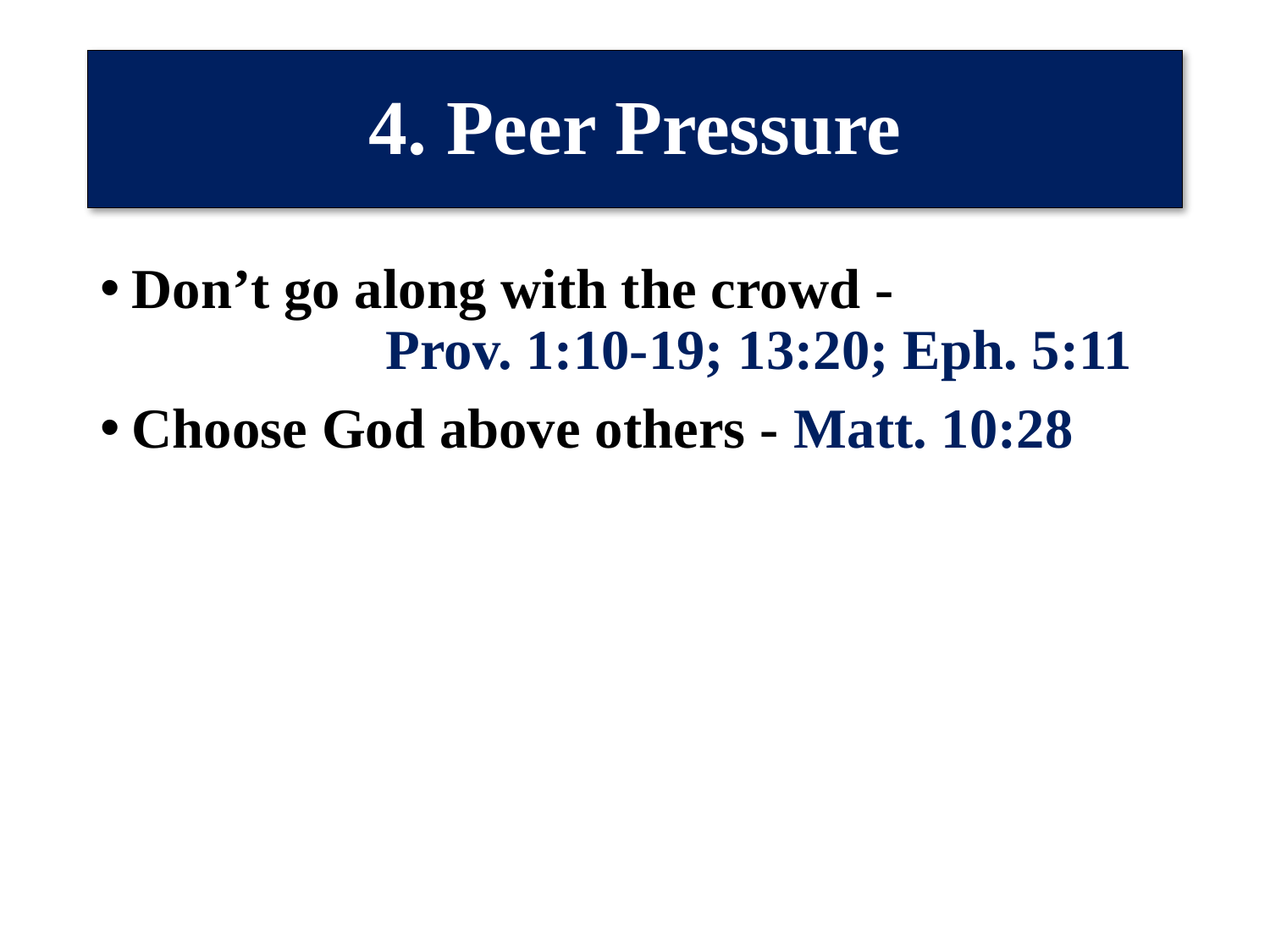

# 4. Peer Pressure
Don’t go along with the crowd -
		Prov. 1:10-19; 13:20; Eph. 5:11
Choose God above others - Matt. 10:28